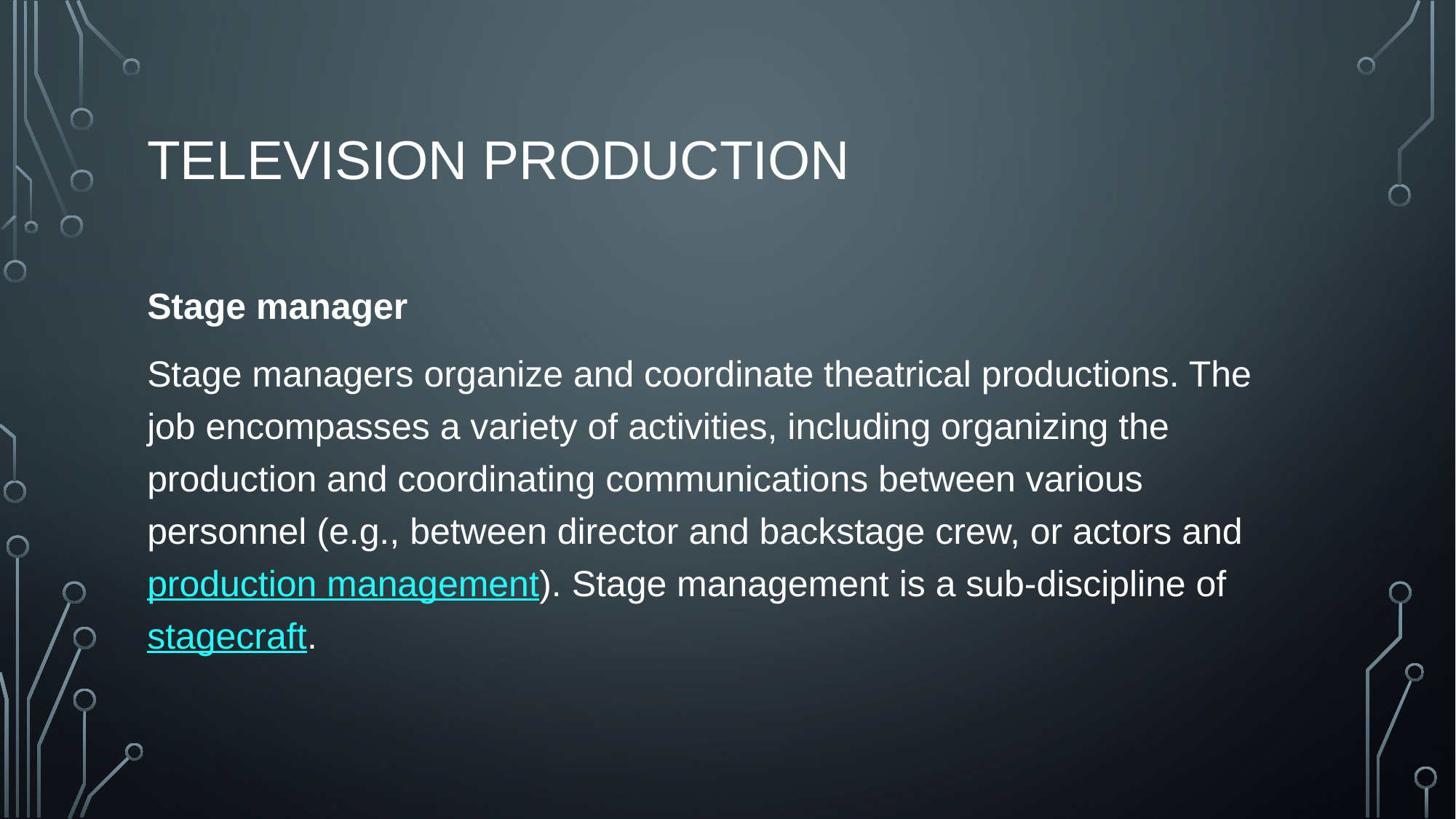

# television production
Stage manager
Stage managers organize and coordinate theatrical productions. The job encompasses a variety of activities, including organizing the production and coordinating communications between various personnel (e.g., between director and backstage crew, or actors and production management). Stage management is a sub-discipline of stagecraft.